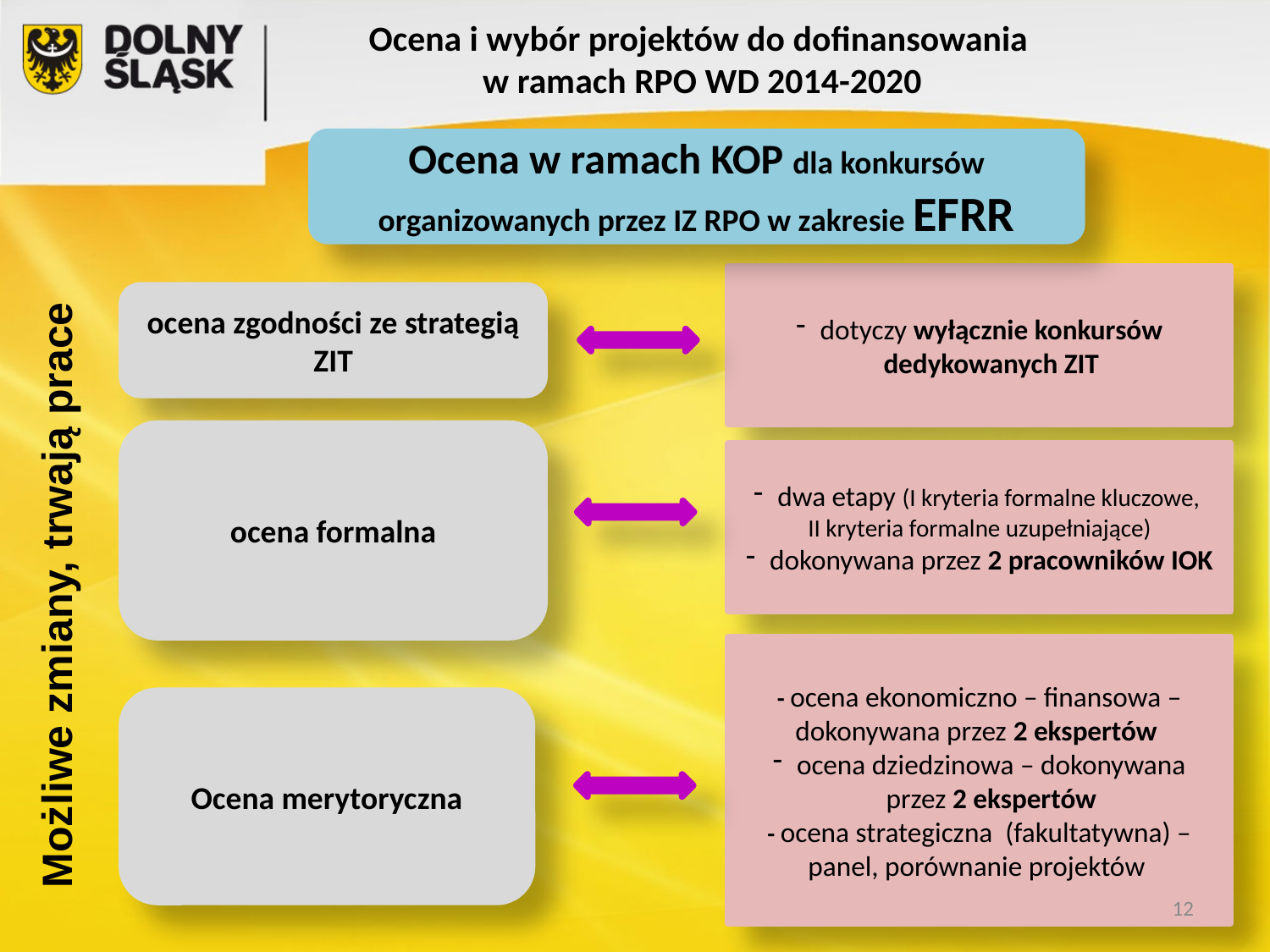

# Ocena i wybór projektów do dofinansowania w ramach RPO WD 2014-2020

Ocena w ramach KOP dla konkursów organizowanych przez IZ RPO w zakresie EFRR
dotyczy wyłącznie konkursów dedykowanych ZIT
ocena zgodności ze strategią ZIT

ocena formalna
dwa etapy (I kryteria formalne kluczowe,
II kryteria formalne uzupełniające)
dokonywana przez 2 pracowników IOK

Możliwe zmiany, trwają prace
- ocena ekonomiczno – finansowa – dokonywana przez 2 ekspertów
ocena dziedzinowa – dokonywana przez 2 ekspertów
- ocena strategiczna  (fakultatywna) – panel, porównanie projektów

Ocena merytoryczna

12